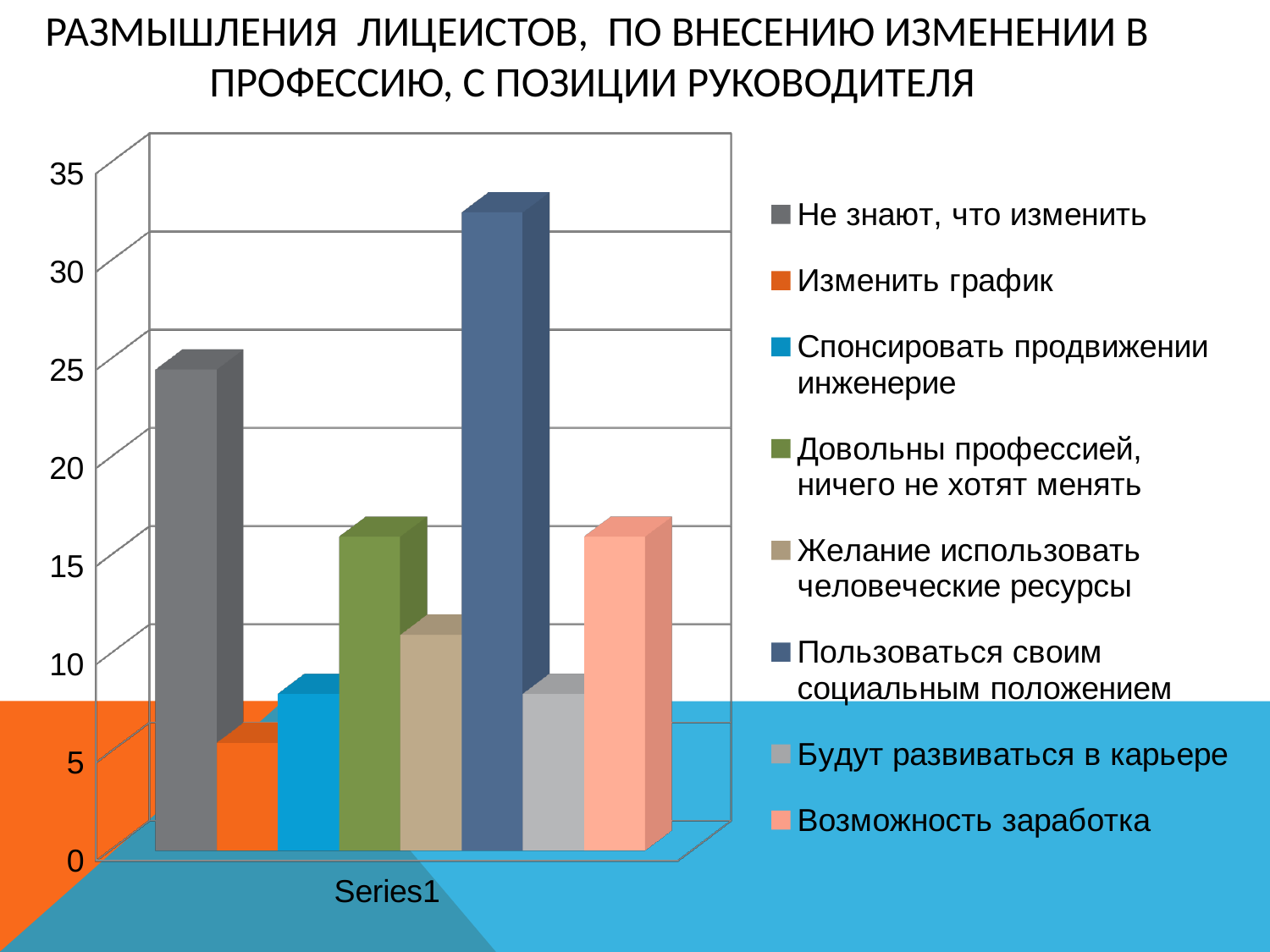

# Размышления  лицеистов,  по внесению изменении в профессию, с позиции руководителя

[unsupported chart]